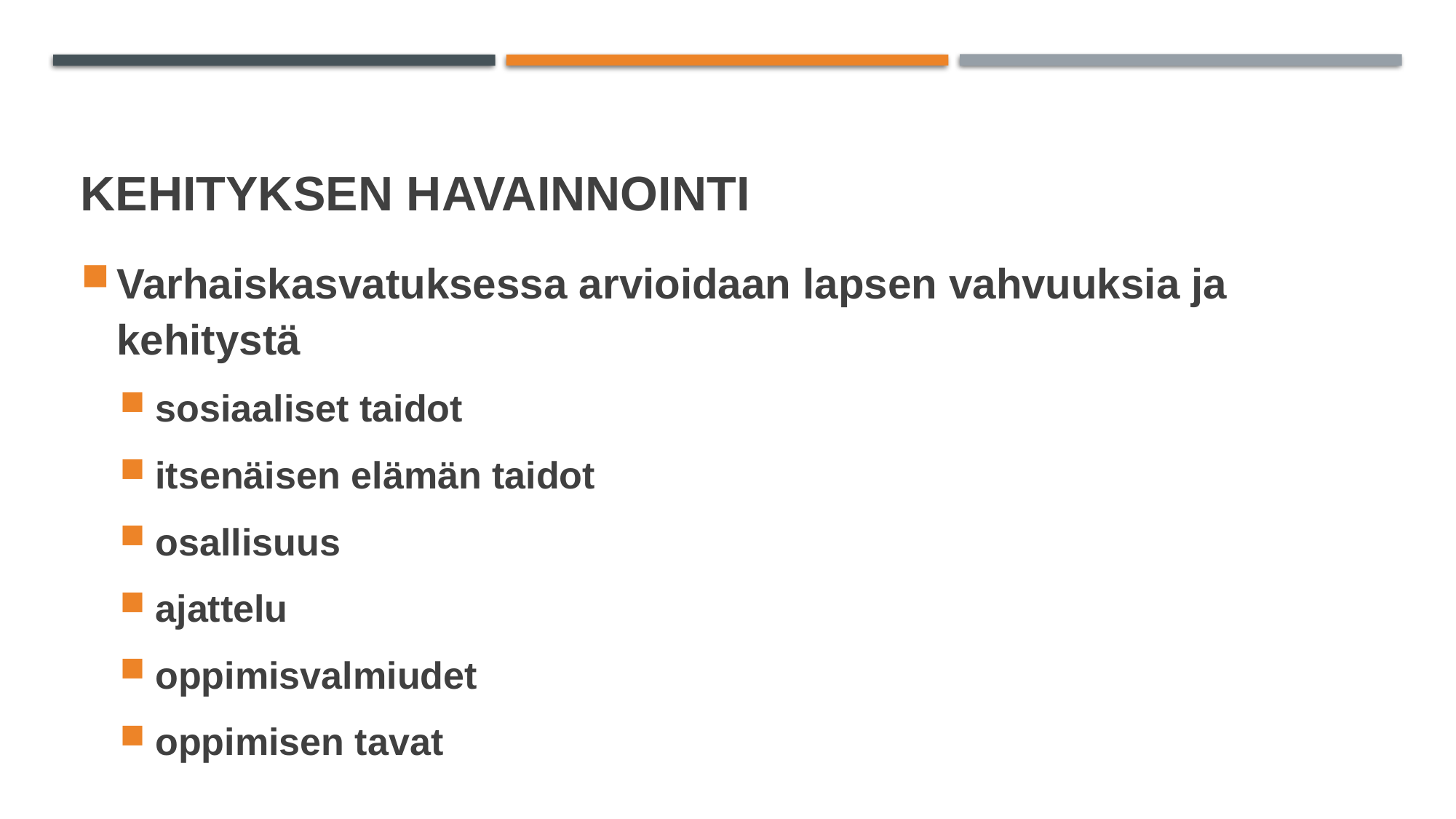

# Kehityksen havainnointi
Varhaiskasvatuksessa arvioidaan lapsen vahvuuksia ja kehitystä
sosiaaliset taidot
itsenäisen elämän taidot
osallisuus
ajattelu
oppimisvalmiudet
oppimisen tavat